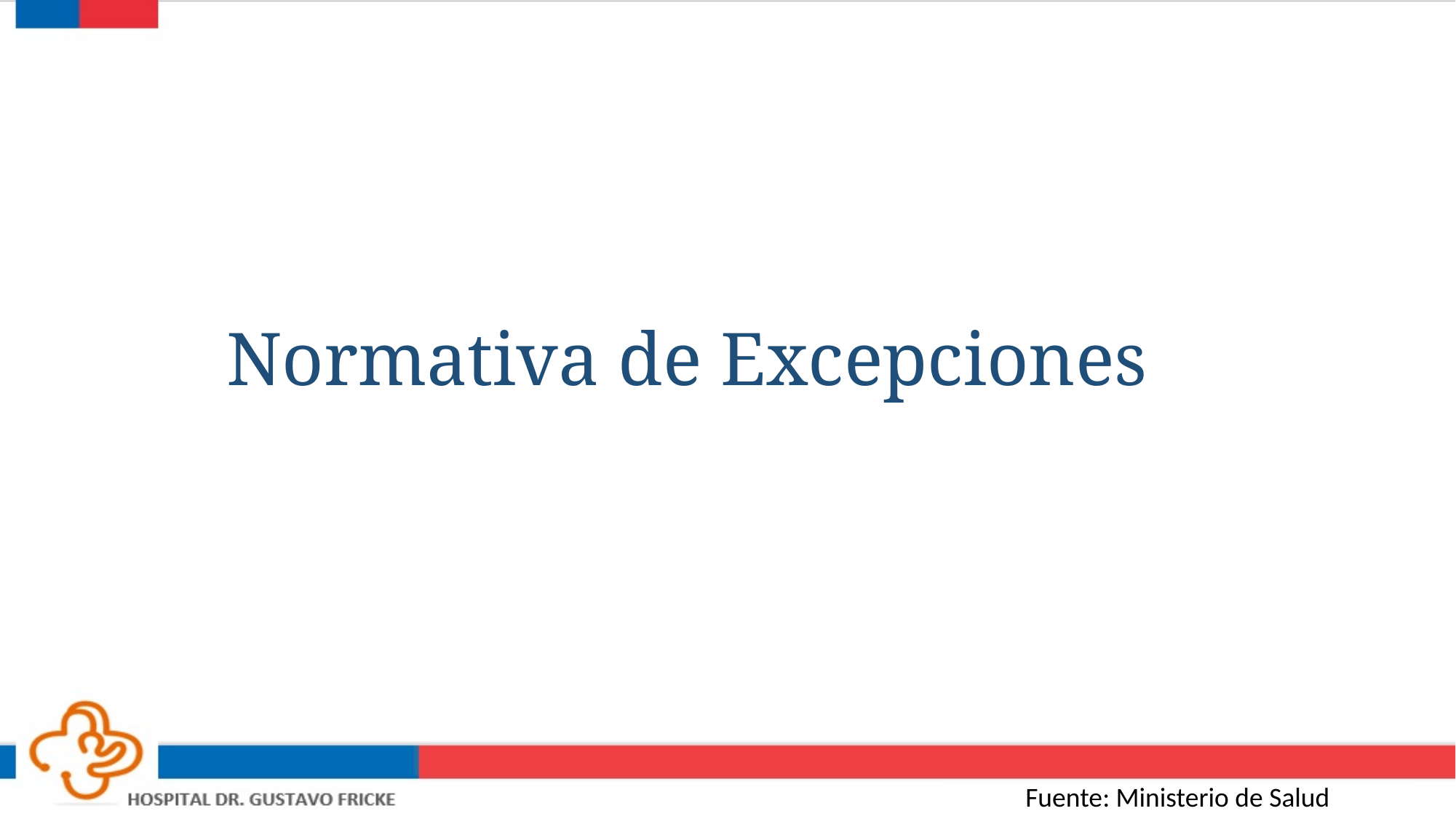

Normativa de Excepciones
Fuente: Ministerio de Salud